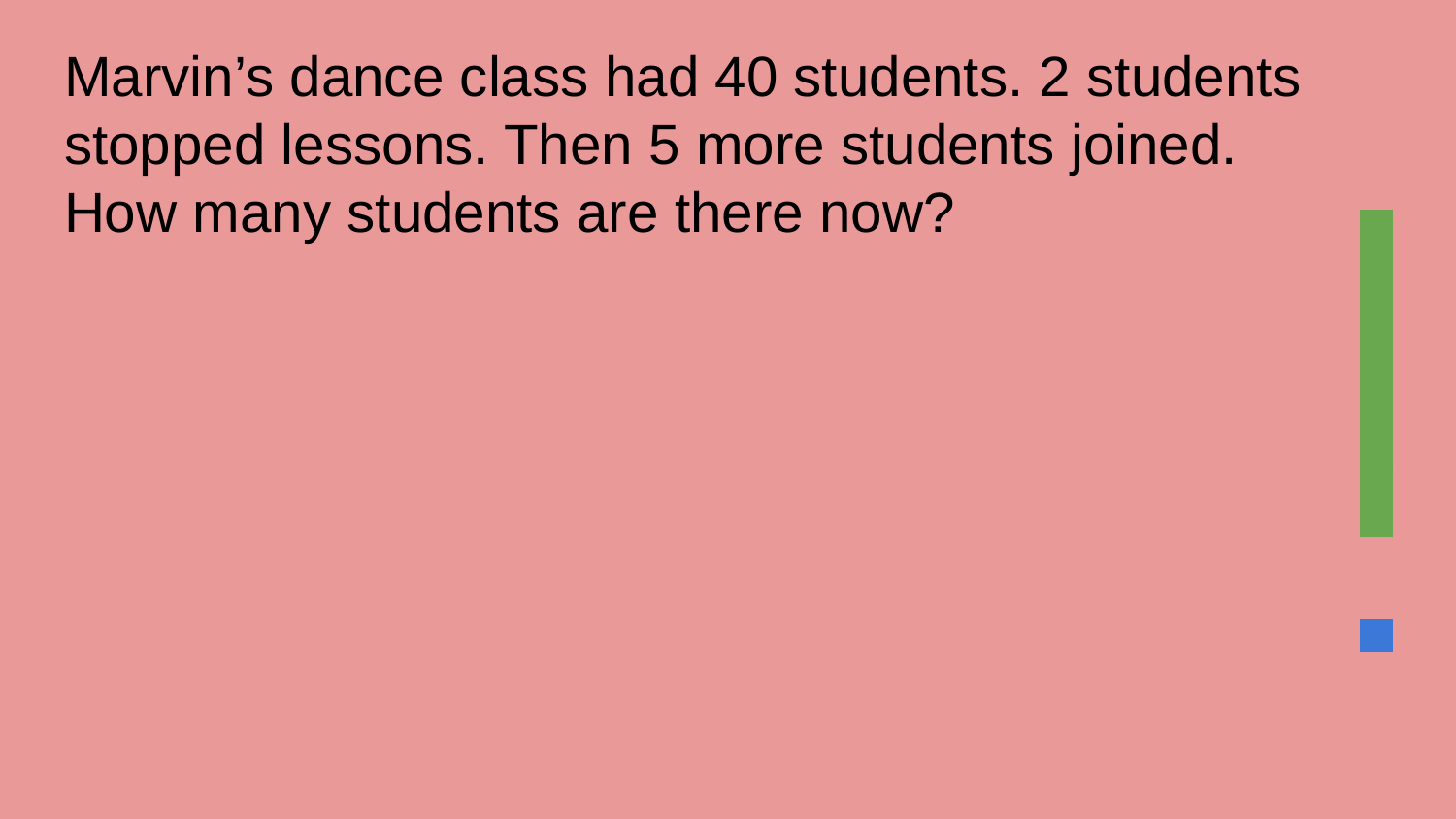

# Marvin’s dance class had 40 students. 2 students stopped lessons. Then 5 more students joined.
How many students are there now?